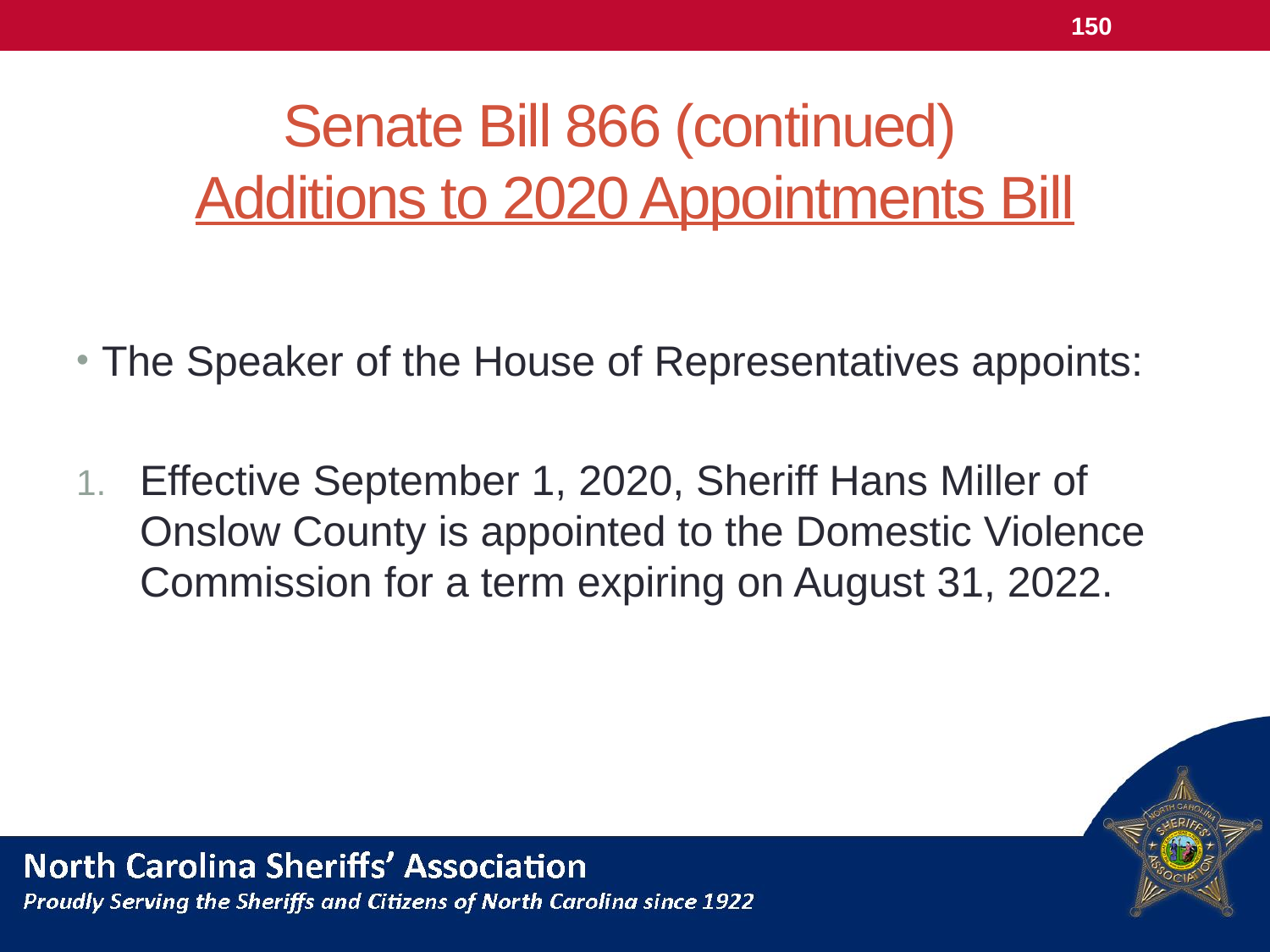

150
# Senate Bill 866 (continued) Additions to 2020 Appointments Bill
The Speaker of the House of Representatives appoints:

Effective September 1, 2020, Sheriff Hans Miller of Onslow County is appointed to the Domestic Violence Commission for a term expiring on August 31, 2022.